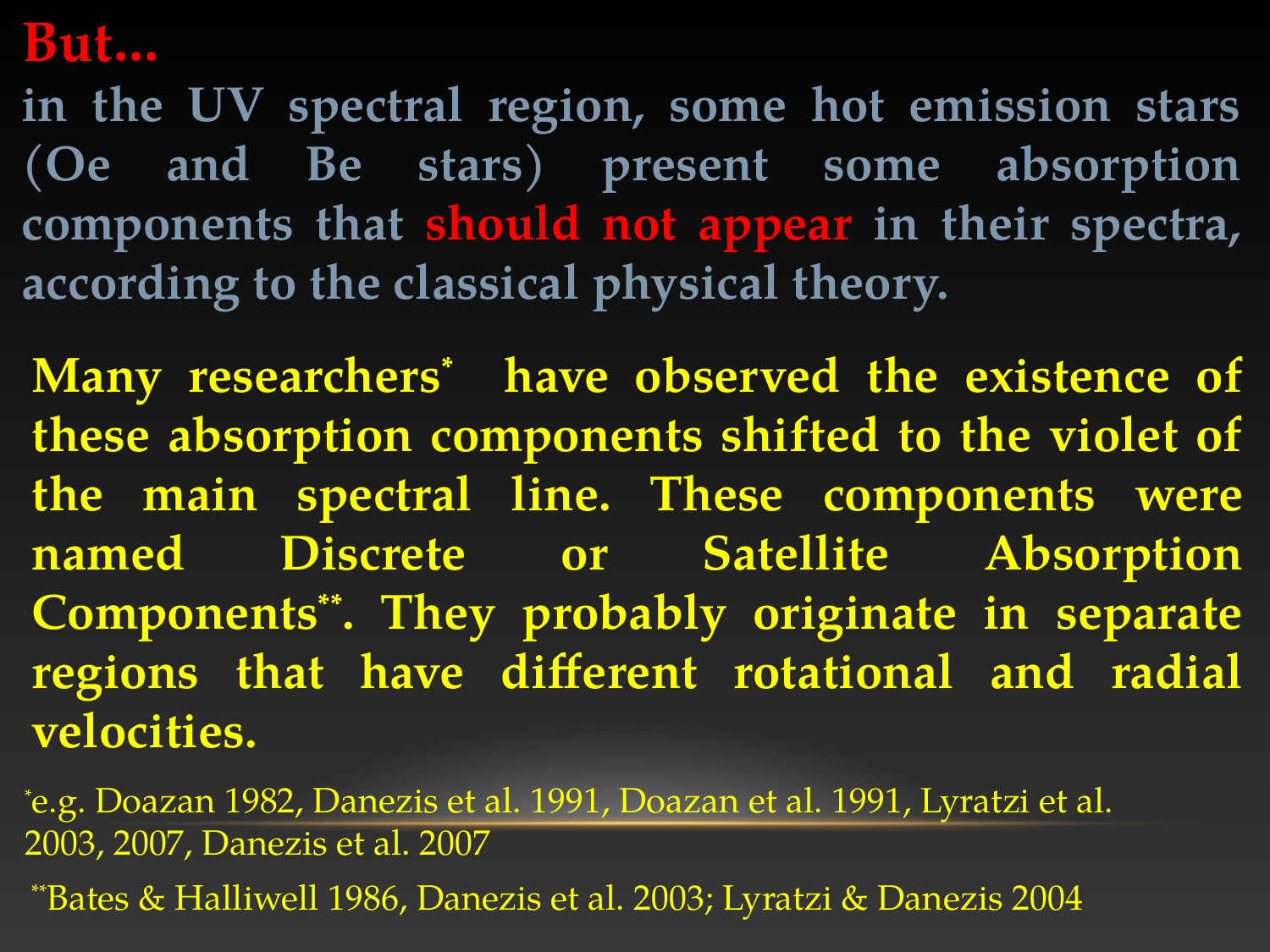

But…
in the UV spectral region, some hot emission stars (Oe and Be stars) present some absorption components that should not appear in their spectra, according to the classical physical theory.
Many researchers*  have observed the existence of these absorption components shifted to the violet of the main spectral line. These components were named Discrete or Satellite Absorption Components**. They probably originate in separate regions that have different rotational and radial velocities.
*e.g. Doazan 1982, Danezis et al. 1991, Doazan et al. 1991, Lyratzi et al. 2003, 2007, Danezis et al. 2007
**Bates & Halliwell 1986, Danezis et al. 2003; Lyratzi & Danezis 2004